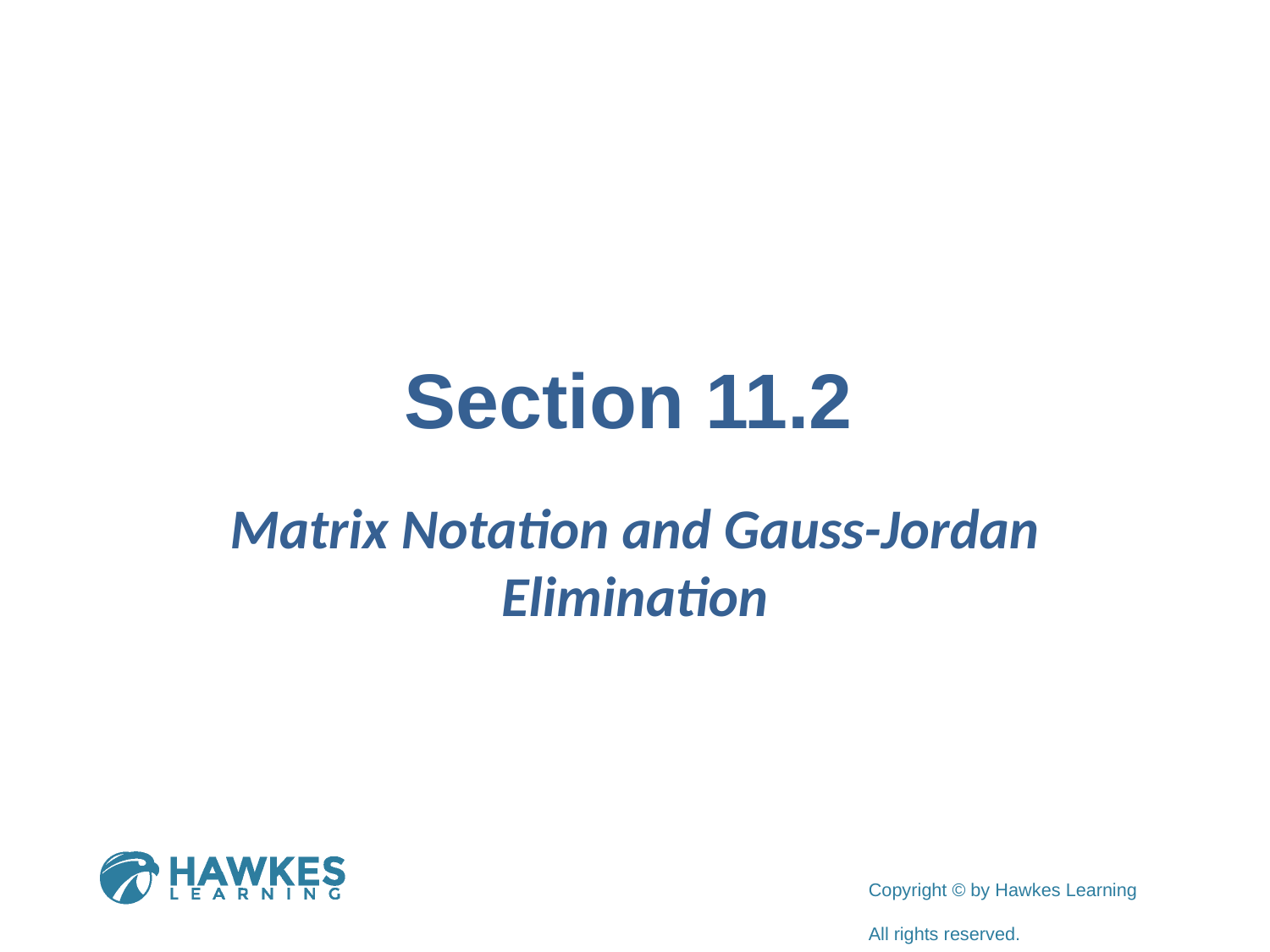

# Section 11.2
Matrix Notation and Gauss-Jordan Elimination